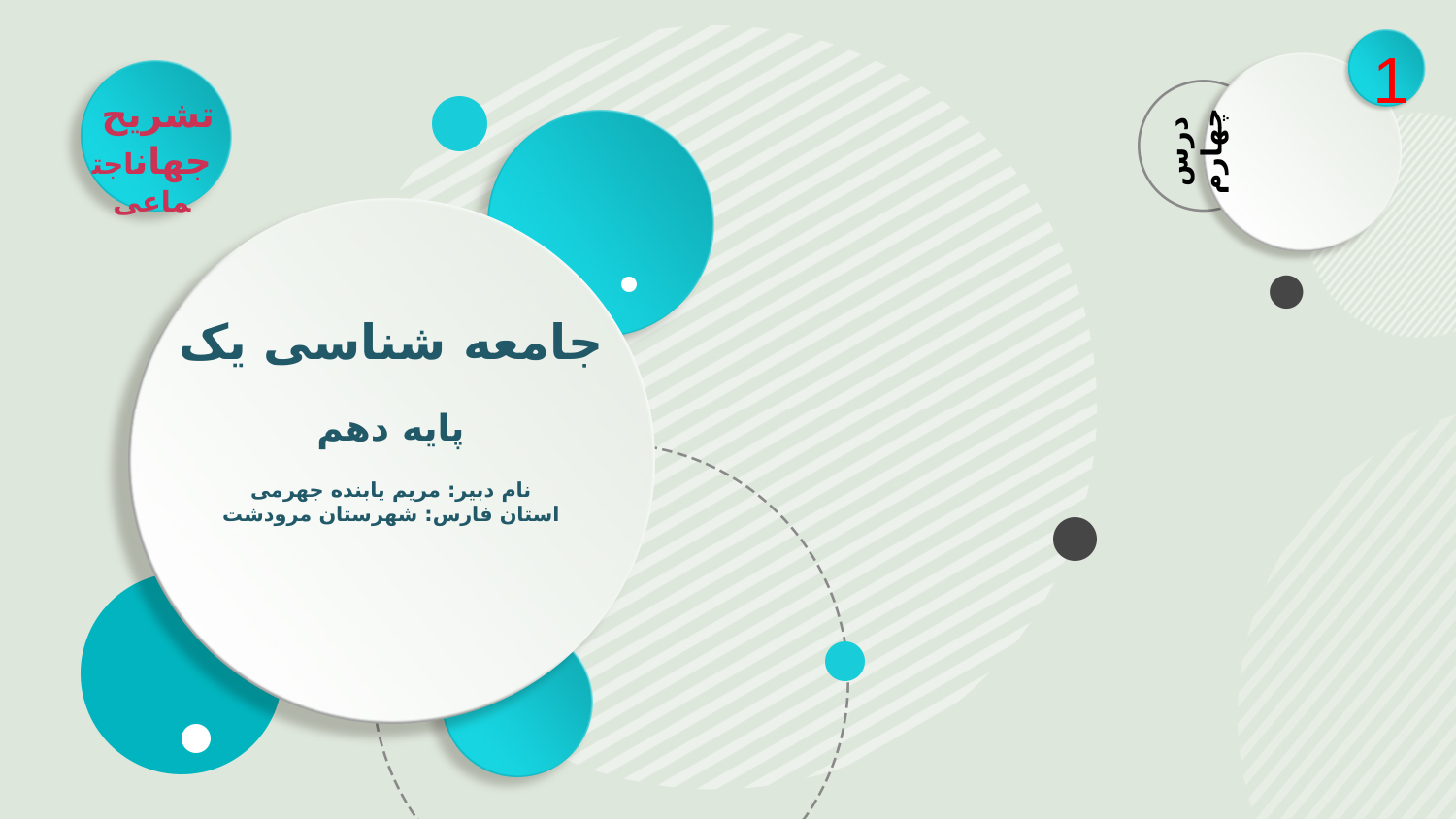

1
تشریح
جهاناجتماعی
درس چهارم
جامعه شناسی یک
پایه دهم
نام دبیر: مریم یابنده جهرمی
استان فارس: شهرستان مرودشت